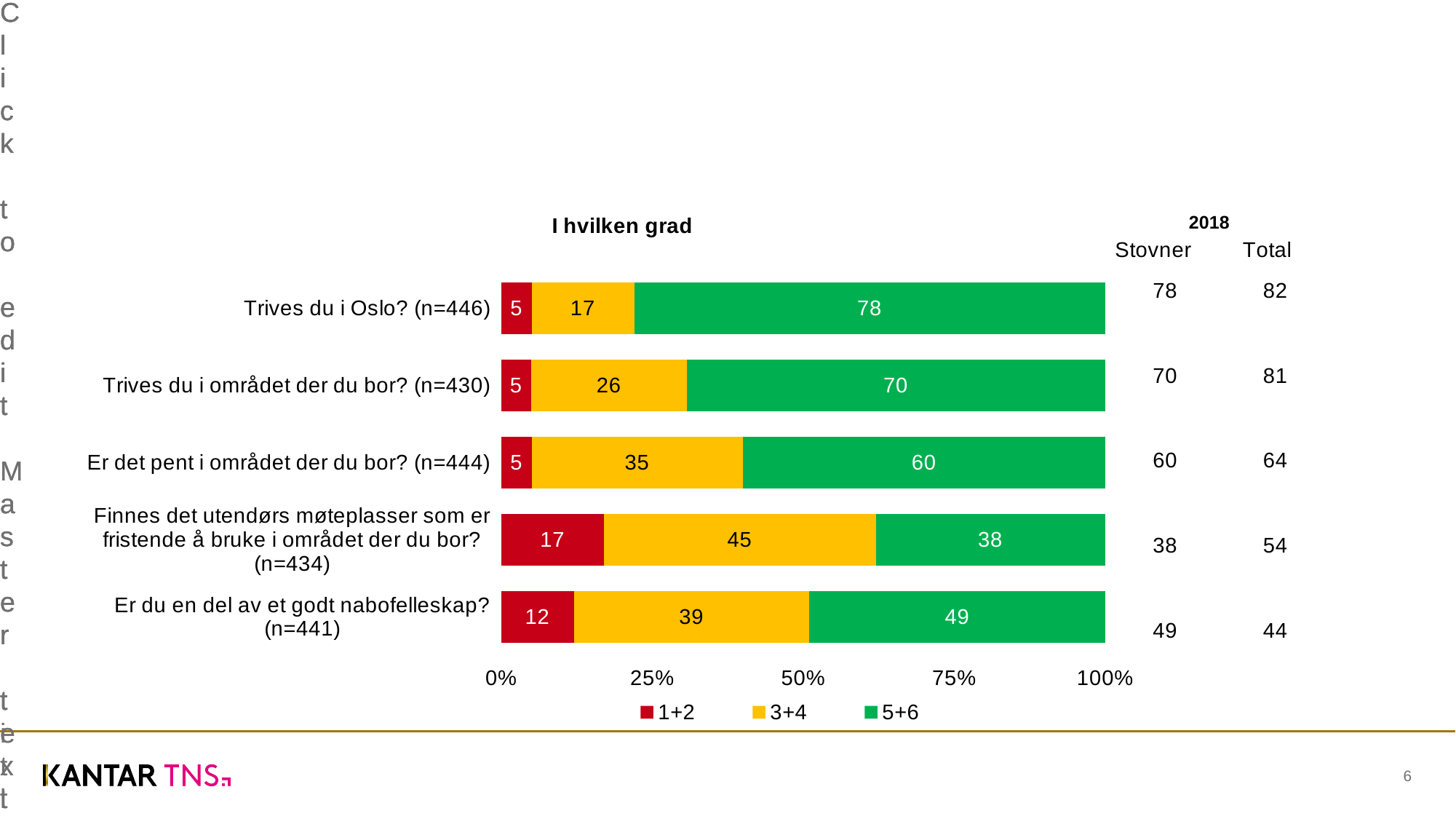

Click to edit Master title style
Click to edit Master text styles
Click to edit Master text styles

### Chart: I hvilken grad

| Category | 1+2 | 3+4 | 5+6 |
|---|---|---|---|
| Trives du i Oslo? (n=446) | 5.0 | 17.0 | 78.0 |
| Trives du i området der du bor? (n=430) | 5.0 | 26.0 | 70.0 |
| Er det pent i området der du bor? (n=444) | 5.0 | 35.0 | 60.0 |
| Finnes det utendørs møteplasser som er fristende å bruke i området der du bor? (n=434) | 17.0 | 45.0 | 38.0 |
| Er du en del av et godt nabofelleskap? (n=441) | 12.0 | 39.0 | 49.0 |

### Chart: 2018

| Category | Stovner | Total |
|---|---|---|
| Trives du i Oslo? (n=7848) | 78.0 | 82.0 |
| Trives du i området der du bor? (n=7618) | 70.0 | 81.0 |
| Er det pent i området der du bor? (n=6143) | 60.0 | 64.0 |
| Finnes det utendørs møteplasser som er fristende å bruke i området der du bor? (n=5103) | 38.0 | 54.0 |
| Er du en del av et godt nabofelleskap? (n=4183) | 49.0 | 44.0 |
6